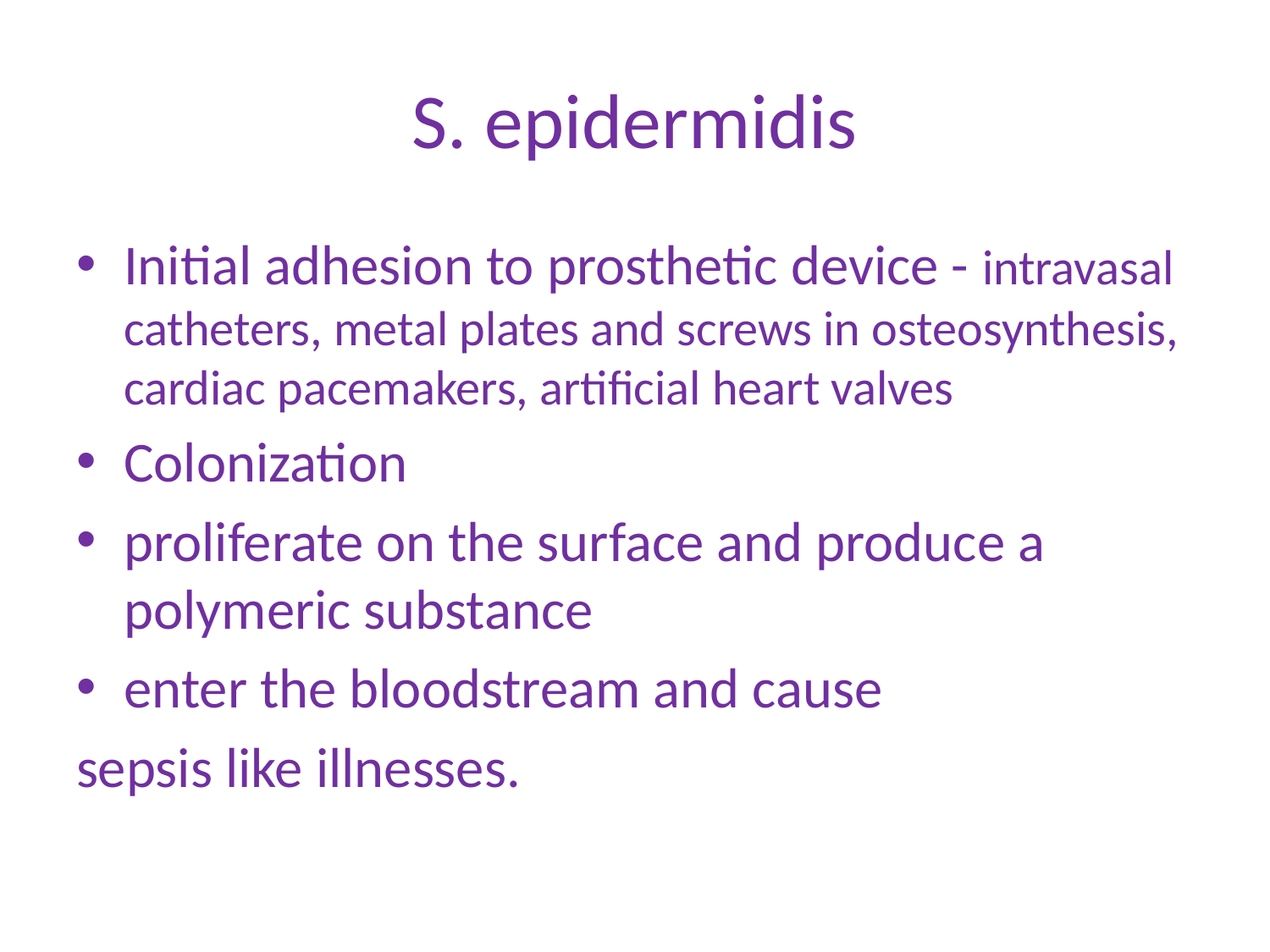

# S. epidermidis
Initial adhesion to prosthetic device - intravasal catheters, metal plates and screws in osteosynthesis, cardiac pacemakers, artificial heart valves
Colonization
proliferate on the surface and produce a polymeric substance
enter the bloodstream and cause
sepsis like illnesses.